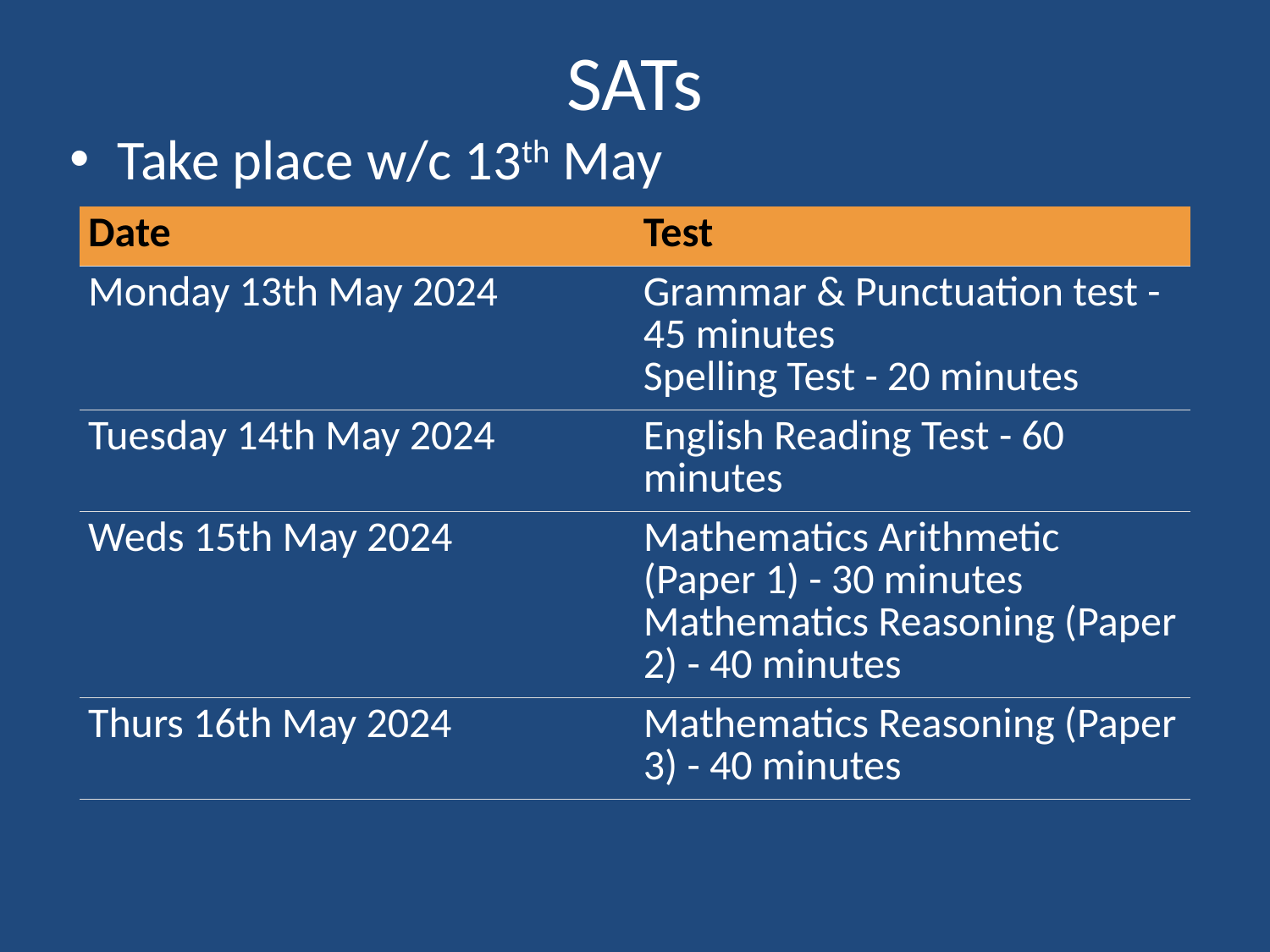

# SATs
Take place w/c 13th May

| Date | Test |
| --- | --- |
| Monday 13th May 2024 | Grammar & Punctuation test - 45 minutes Spelling Test - 20 minutes |
| Tuesday 14th May 2024 | English Reading Test - 60 minutes |
| Weds 15th May 2024 | Mathematics Arithmetic (Paper 1) - 30 minutes Mathematics Reasoning (Paper 2) - 40 minutes |
| Thurs 16th May 2024 | Mathematics Reasoning (Paper 3) - 40 minutes |